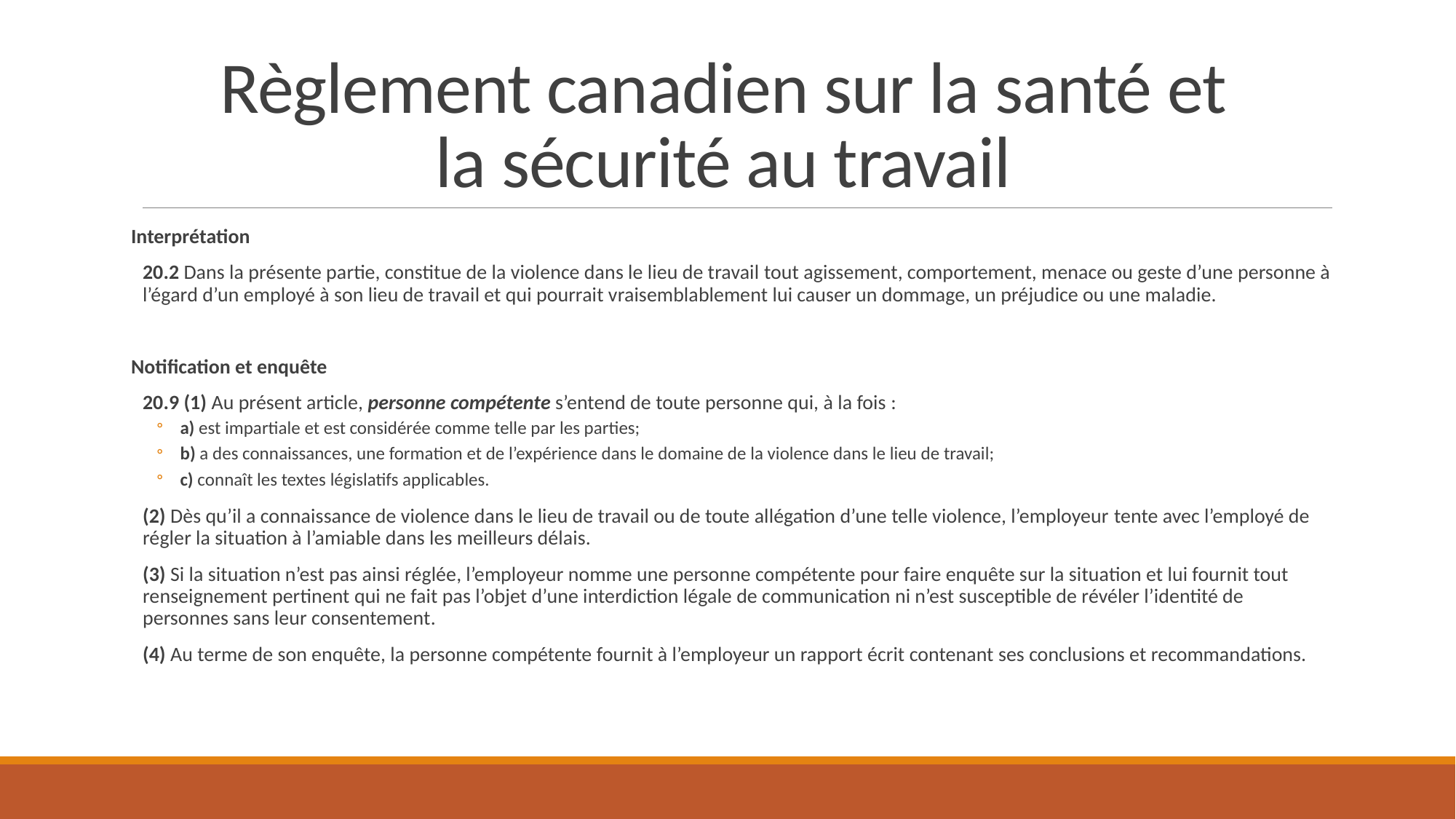

# Règlement canadien sur la santé et la sécurité au travail
Interprétation
20.2 Dans la présente partie, constitue de la violence dans le lieu de travail tout agissement, comportement, menace ou geste d’une personne à l’égard d’un employé à son lieu de travail et qui pourrait vraisemblablement lui causer un dommage, un préjudice ou une maladie.

Notification et enquête
20.9 (1) Au présent article, personne compétente s’entend de toute personne qui, à la fois :
a) est impartiale et est considérée comme telle par les parties;
b) a des connaissances, une formation et de l’expérience dans le domaine de la violence dans le lieu de travail;
c) connaît les textes législatifs applicables.
(2) Dès qu’il a connaissance de violence dans le lieu de travail ou de toute allégation d’une telle violence, l’employeur tente avec l’employé de régler la situation à l’amiable dans les meilleurs délais.
(3) Si la situation n’est pas ainsi réglée, l’employeur nomme une personne compétente pour faire enquête sur la situation et lui fournit tout renseignement pertinent qui ne fait pas l’objet d’une interdiction légale de communication ni n’est susceptible de révéler l’identité de personnes sans leur consentement.
(4) Au terme de son enquête, la personne compétente fournit à l’employeur un rapport écrit contenant ses conclusions et recommandations.